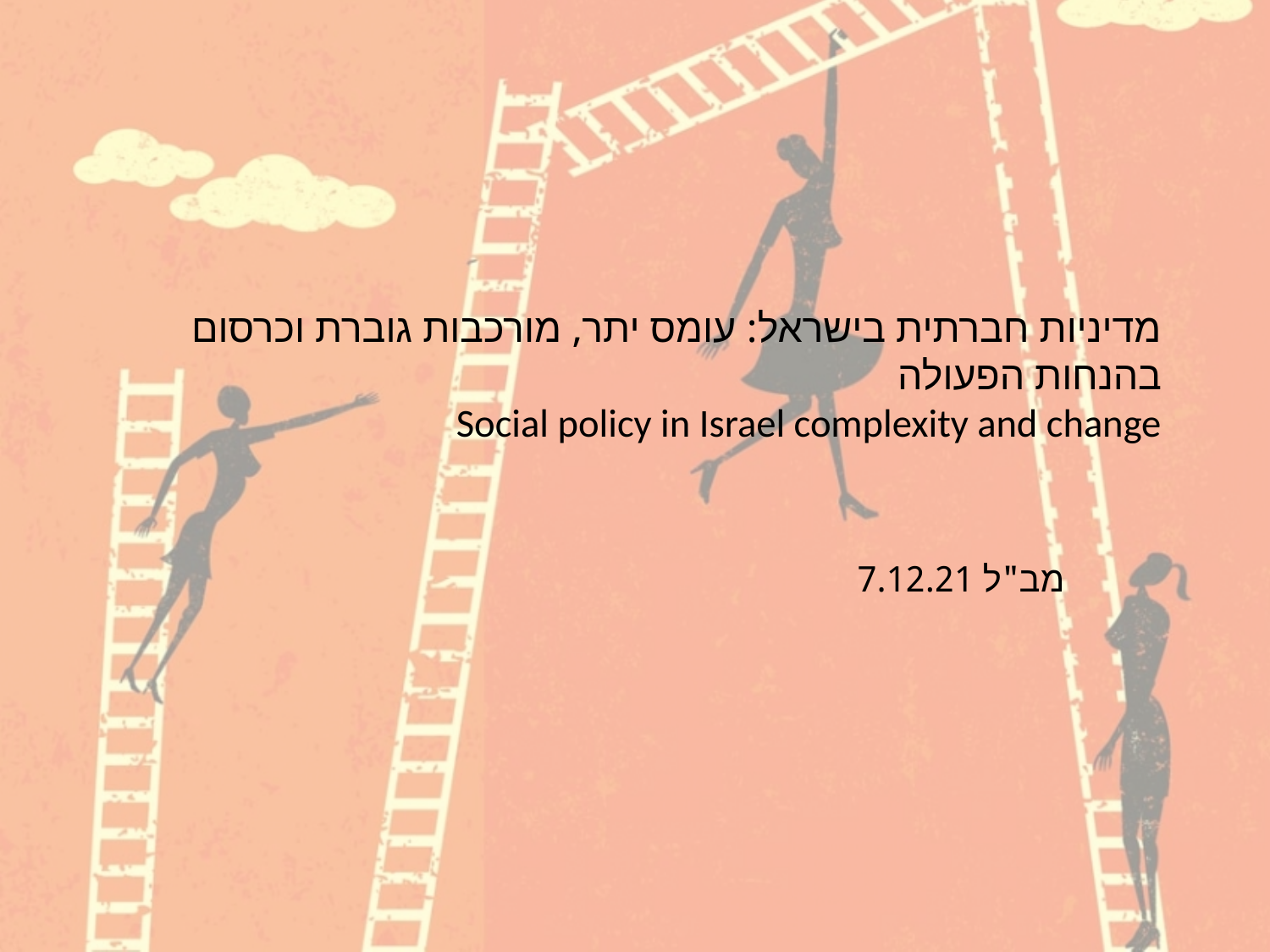

# מדיניות חברתית בישראל: עומס יתר, מורכבות גוברת וכרסום בהנחות הפעולה Social policy in Israel complexity and change
מב"ל 7.12.21